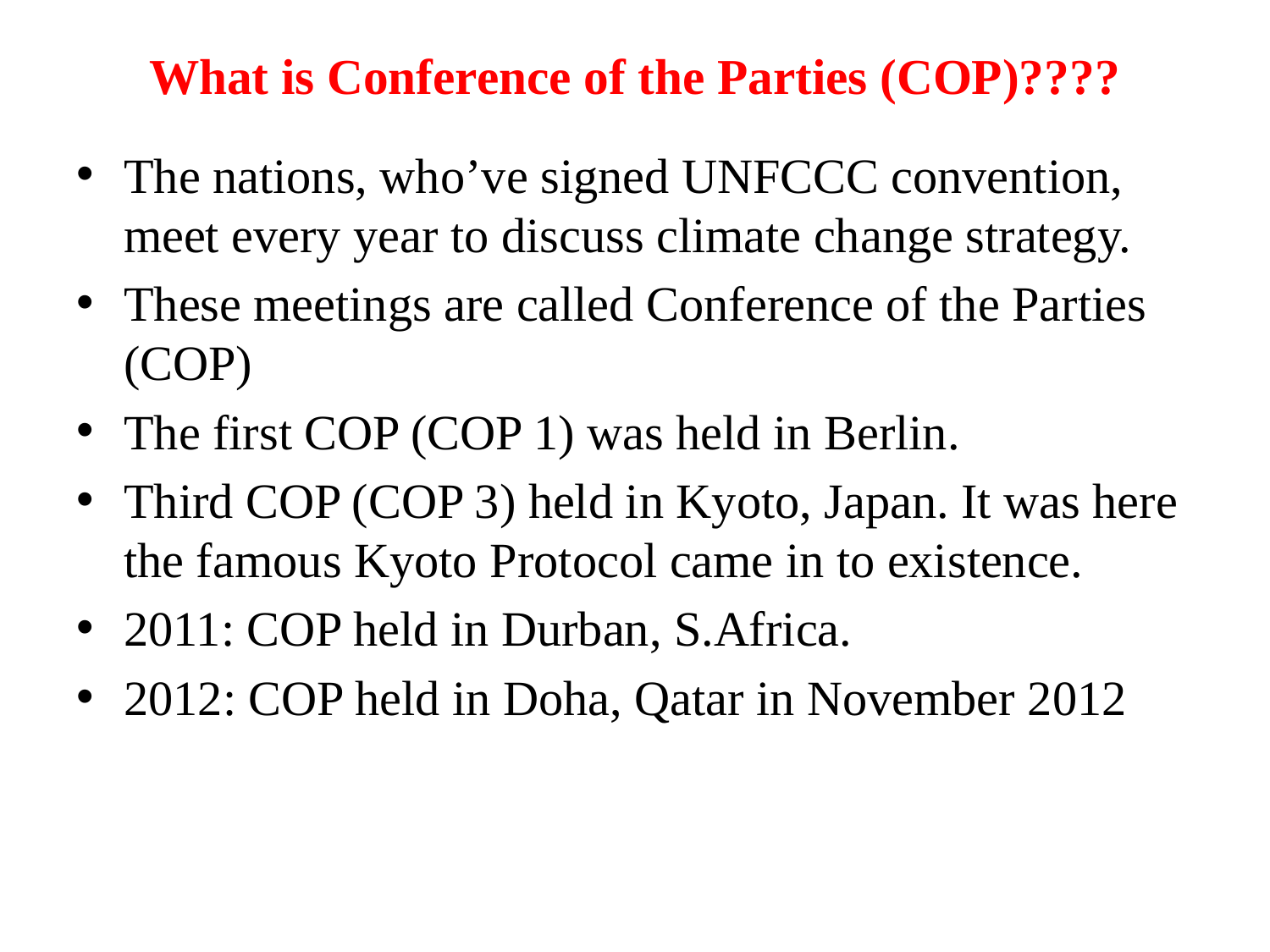

# What is Conference of the Parties (COP)????
The nations, who’ve signed UNFCCC convention, meet every year to discuss climate change strategy.
These meetings are called Conference of the Parties (COP)
The first COP (COP 1) was held in Berlin.
Third COP (COP 3) held in Kyoto, Japan. It was here the famous Kyoto Protocol came in to existence.
2011: COP held in Durban, S.Africa.
2012: COP held in Doha, Qatar in November 2012